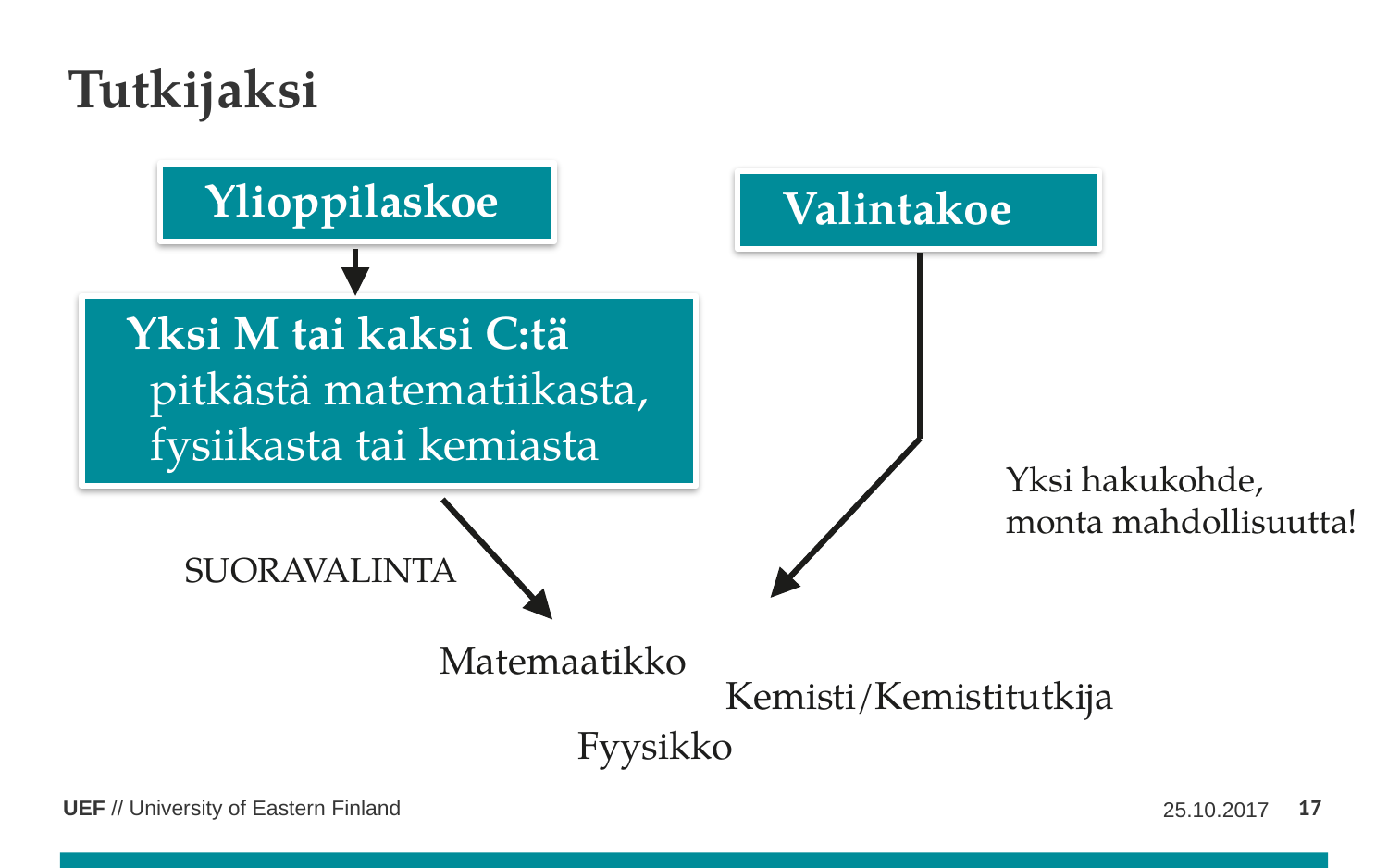

Tutkijaksi
Ylioppilaskoe
Valintakoe
Yksi M tai kaksi C:tä pitkästä matematiikasta, fysiikasta tai kemiasta
Yksi hakukohde, monta mahdollisuutta!
SUORAVALINTA
Matemaatikko
Kemisti/Kemistitutkija
Fyysikko
17
25.10.2017